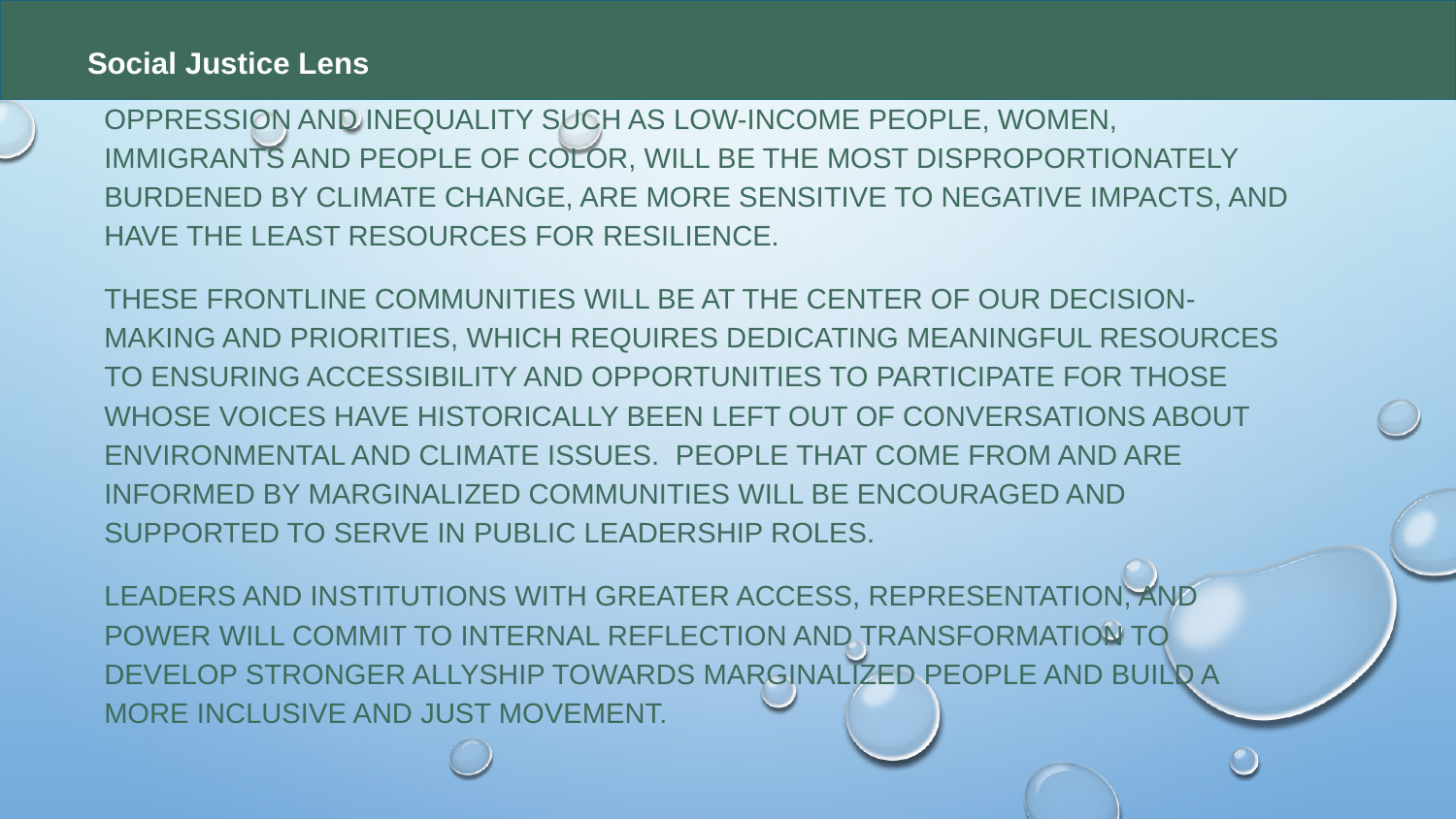

Social Justice Lens
# Center marginalized people
People who have been marginalized by deeply-rooted systems of power, oppression and inequality such as low-income people, women, immigrants and people of color, will be the most disproportionately burdened by climate change, are more sensitive to negative impacts, and have the least resources for resilience.
These frontline communities will be at the center of our decision-making and priorities, which requires dedicating meaningful resources to ensuring accessibility and opportunities to participate for those whose voices have historically been left out of conversations about environmental and climate issues.  People that come from and are informed by marginalized communities will be encouraged and supported to serve in public leadership roles.
Leaders and institutions with greater access, representation, and power will commit to internal reflection and transformation to develop stronger allyship towards marginalized people and build a more inclusive and just movement.